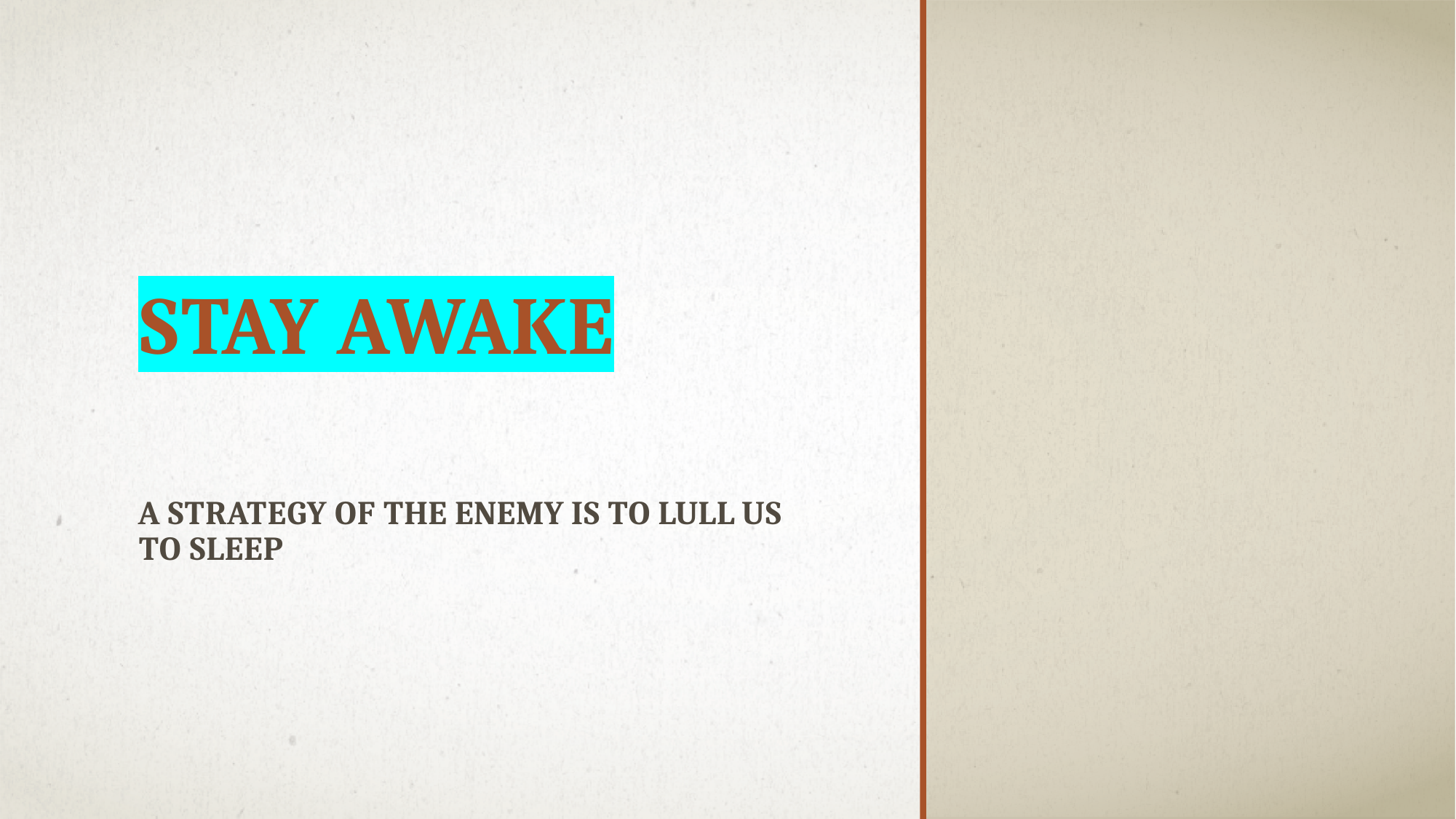

# Stay awake
A strategy of the enemy is to lull us to sleep